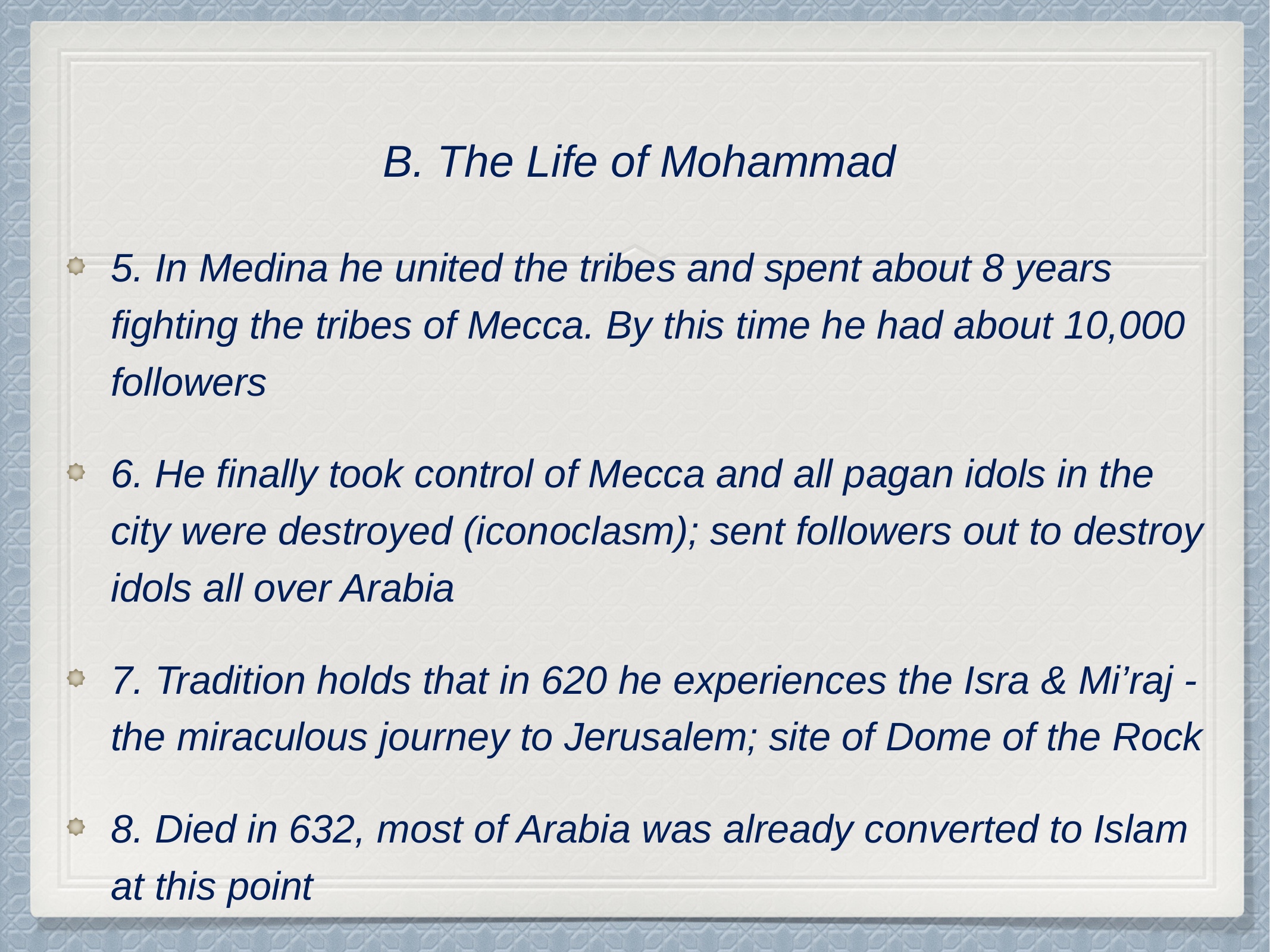

# B. The Life of Mohammad
5. In Medina he united the tribes and spent about 8 years fighting the tribes of Mecca. By this time he had about 10,000 followers
6. He finally took control of Mecca and all pagan idols in the city were destroyed (iconoclasm); sent followers out to destroy idols all over Arabia
7. Tradition holds that in 620 he experiences the Isra & Mi’raj - the miraculous journey to Jerusalem; site of Dome of the Rock
8. Died in 632, most of Arabia was already converted to Islam at this point